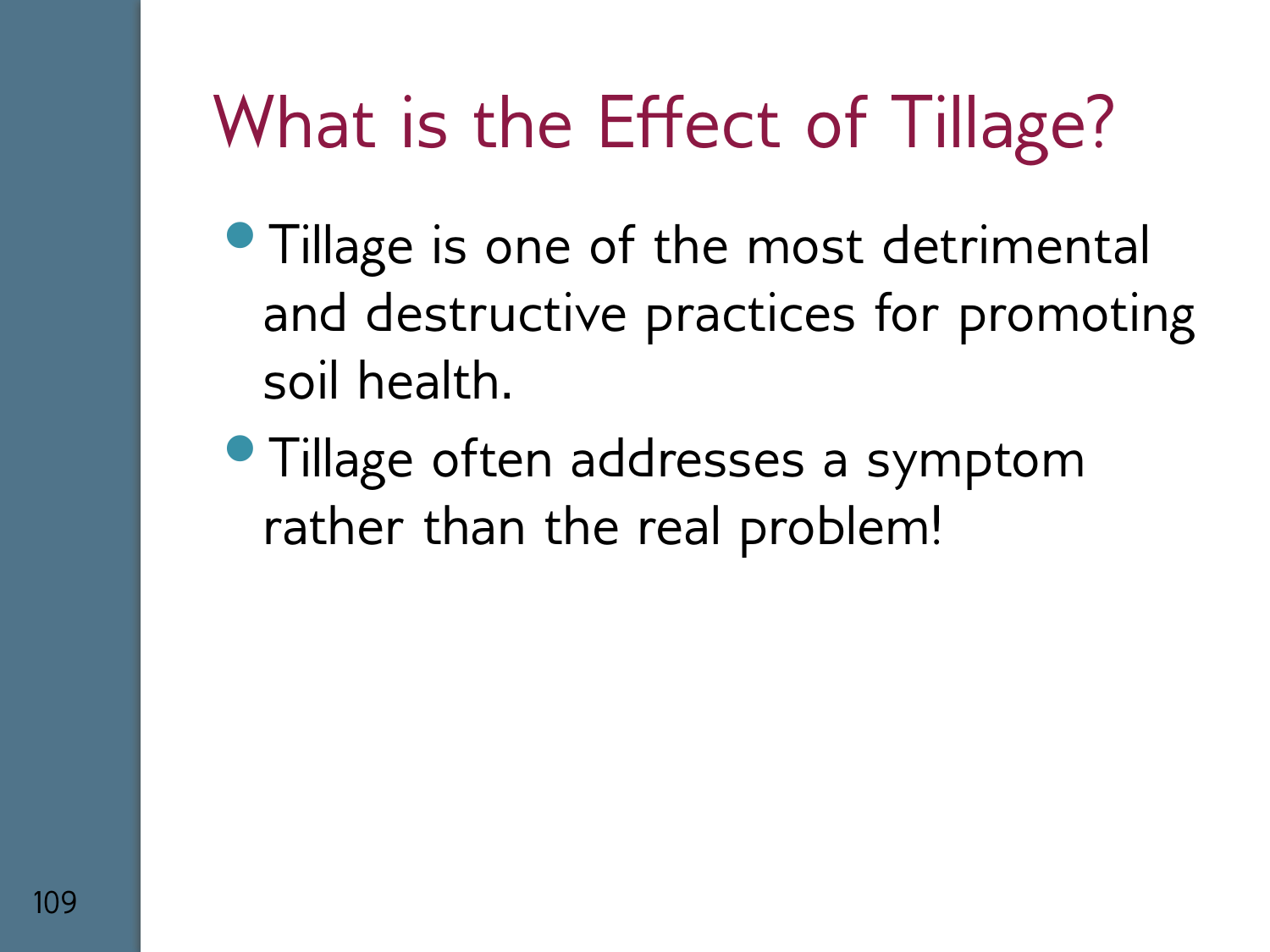

# What is the Effect of Tillage?
Tillage is one of the most detrimental and destructive practices for promoting soil health.
Tillage often addresses a symptom rather than the real problem!
109